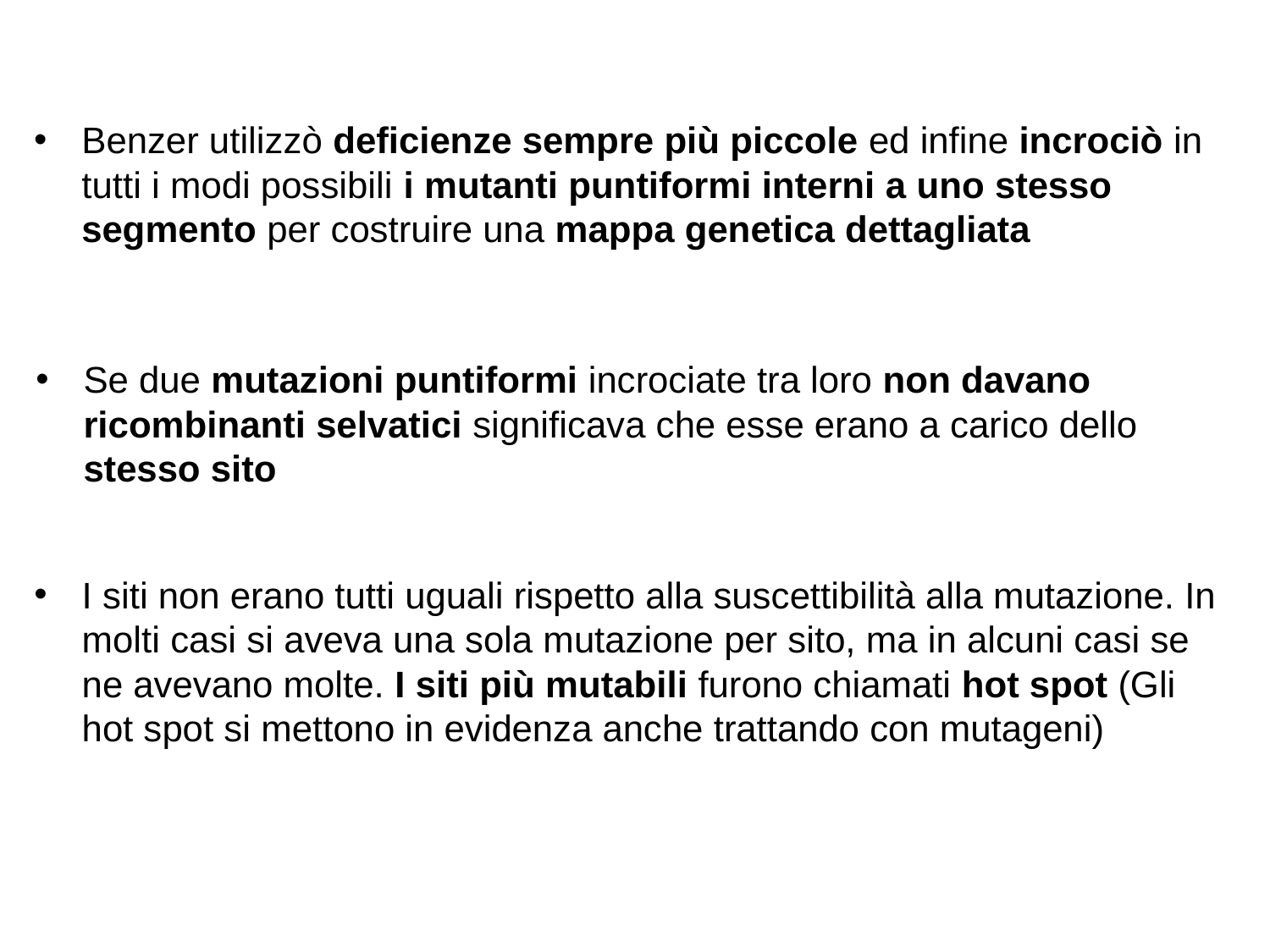

Benzer utilizzò deficienze sempre più piccole ed infine incrociò in tutti i modi possibili i mutanti puntiformi interni a uno stesso segmento per costruire una mappa genetica dettagliata
Se due mutazioni puntiformi incrociate tra loro non davano ricombinanti selvatici significava che esse erano a carico dello stesso sito
I siti non erano tutti uguali rispetto alla suscettibilità alla mutazione. In molti casi si aveva una sola mutazione per sito, ma in alcuni casi se ne avevano molte. I siti più mutabili furono chiamati hot spot (Gli hot spot si mettono in evidenza anche trattando con mutageni)